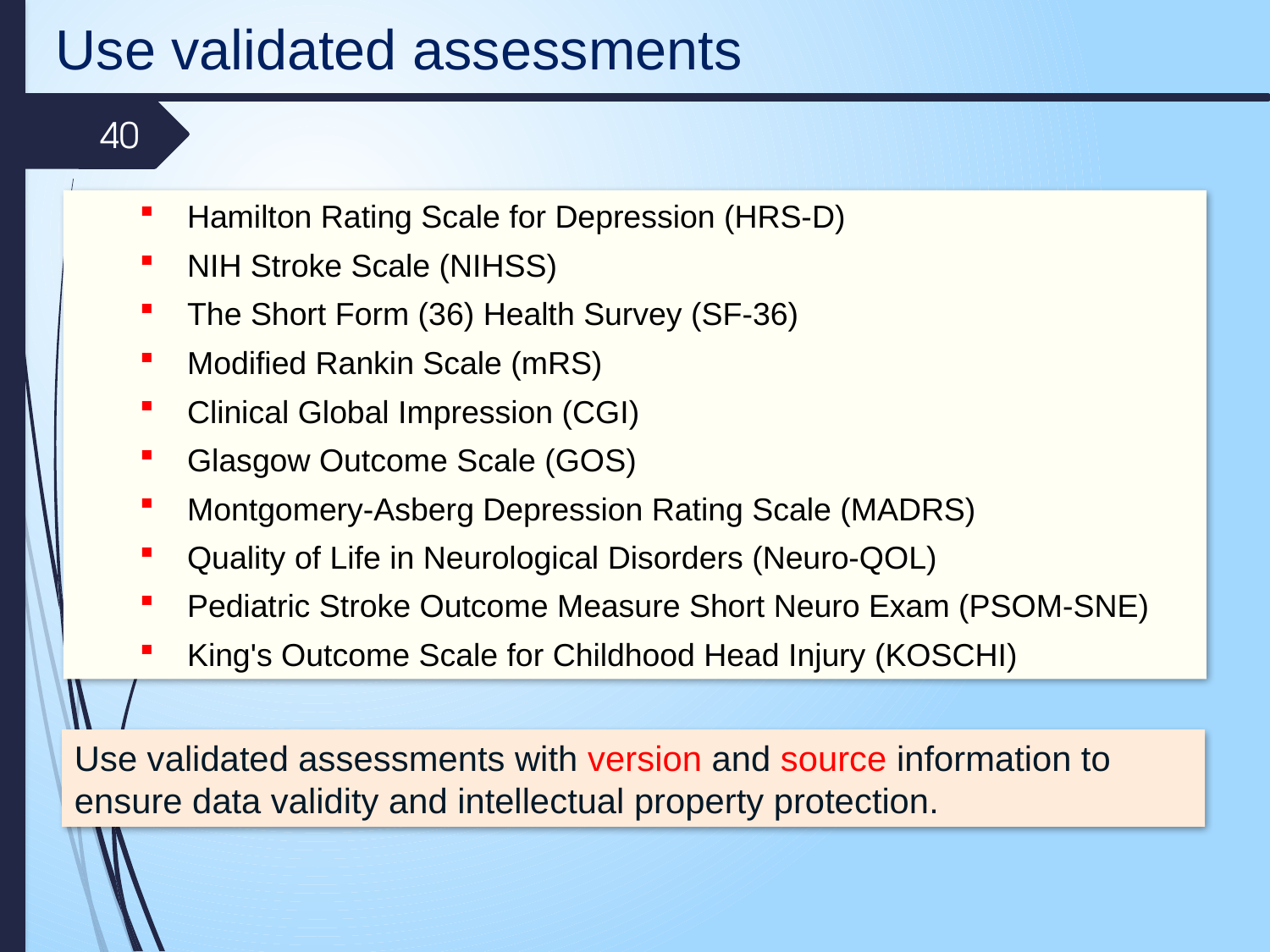

Use validated assessments
40
Hamilton Rating Scale for Depression (HRS-D)
NIH Stroke Scale (NIHSS)
The Short Form (36) Health Survey (SF-36)
Modified Rankin Scale (mRS)
Clinical Global Impression (CGI)
Glasgow Outcome Scale (GOS)
Montgomery-Asberg Depression Rating Scale (MADRS)
Quality of Life in Neurological Disorders (Neuro-QOL)
Pediatric Stroke Outcome Measure Short Neuro Exam (PSOM-SNE)
King's Outcome Scale for Childhood Head Injury (KOSCHI)
Use validated assessments with version and source information to ensure data validity and intellectual property protection.